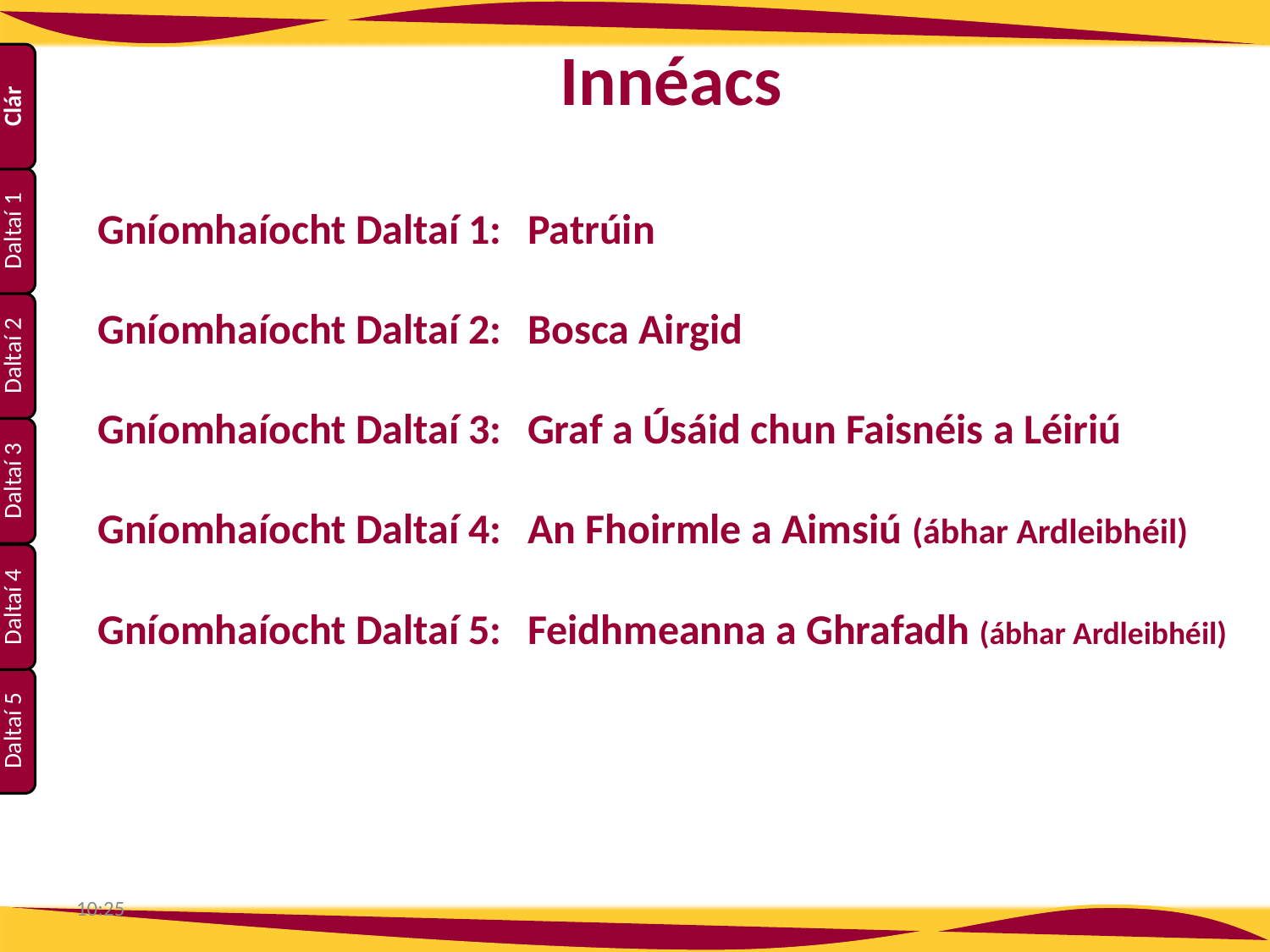

Innéacs
| Gníomhaíocht Daltaí 1: | Patrúin |
| --- | --- |
| Gníomhaíocht Daltaí 2: | Bosca Airgid |
| Gníomhaíocht Daltaí 3: | Graf a Úsáid chun Faisnéis a Léiriú |
| Gníomhaíocht Daltaí 4: | An Fhoirmle a Aimsiú (ábhar Ardleibhéil) |
| Gníomhaíocht Daltaí 5: | Feidhmeanna a Ghrafadh (ábhar Ardleibhéil) |
10:25